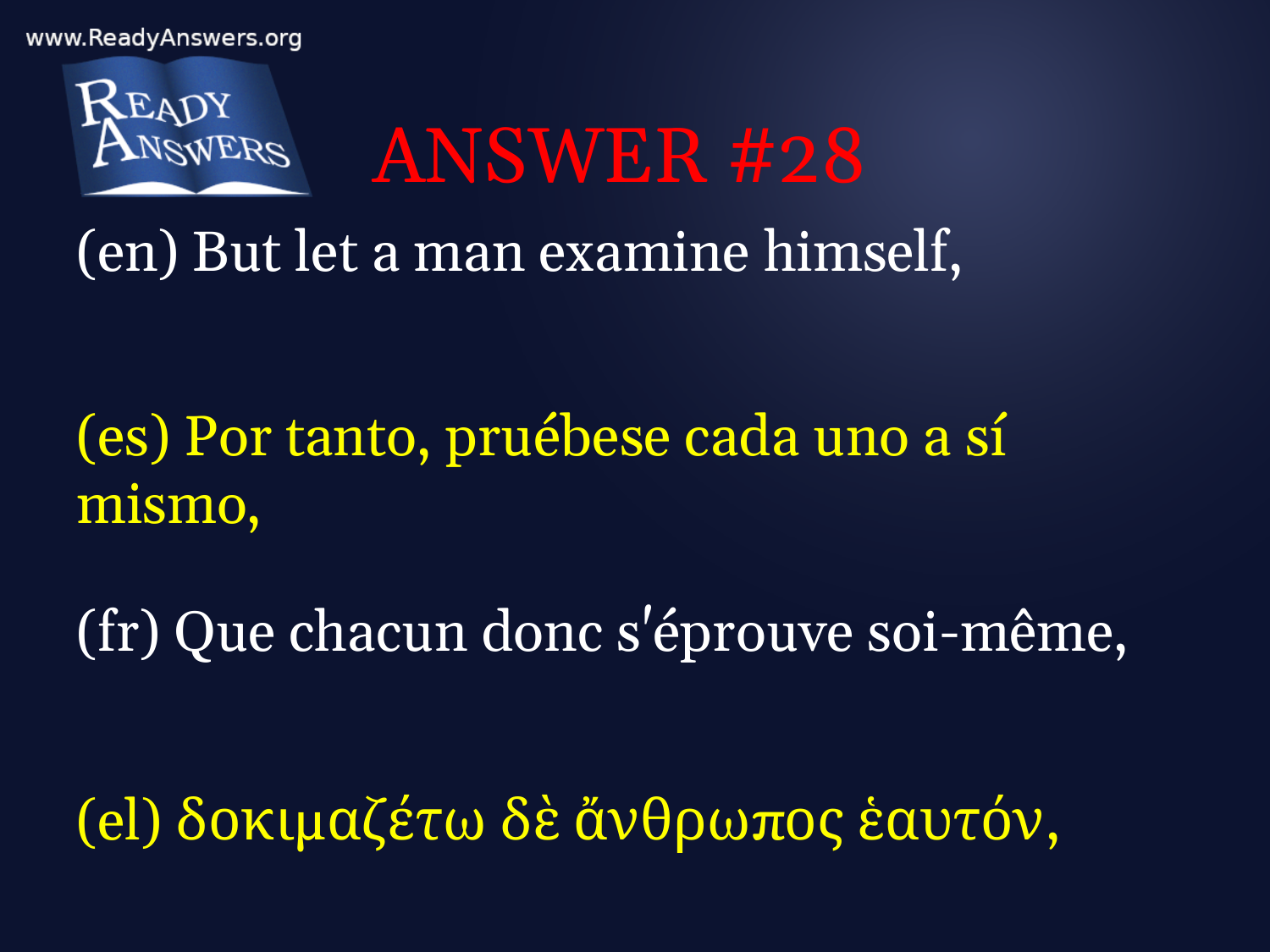

# ANSWER #28
(en) But let a man examine himself,
(es) Por tanto, pruébese cada uno a sí mismo,
(fr) Que chacun donc s'éprouve soi-même,
(el) δοκιμαζέτω δὲ ἄνθρωπος ἑαυτόν,